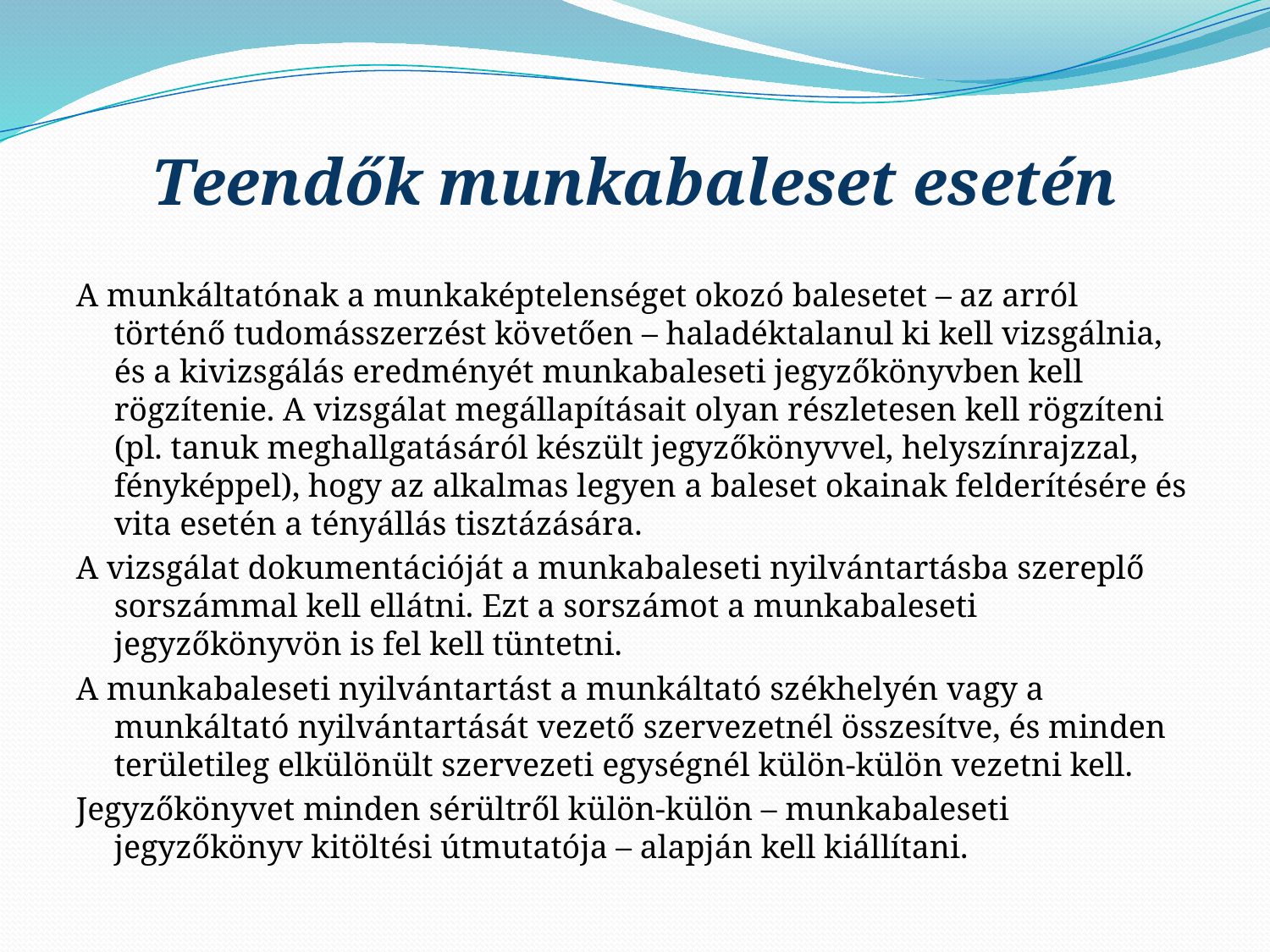

# Teendők munkabaleset esetén
A munkáltatónak a munkaképtelenséget okozó balesetet – az arról történő tudomásszerzést követően – haladéktalanul ki kell vizsgálnia, és a kivizsgálás eredményét munkabaleseti jegyzőkönyvben kell rögzítenie. A vizsgálat megállapításait olyan részletesen kell rögzíteni (pl. tanuk meghallgatásáról készült jegyzőkönyvvel, helyszínrajzzal, fényképpel), hogy az alkalmas legyen a baleset okainak felderítésére és vita esetén a tényállás tisztázására.
A vizsgálat dokumentációját a munkabaleseti nyilvántartásba szereplő sorszámmal kell ellátni. Ezt a sorszámot a munkabaleseti jegyzőkönyvön is fel kell tüntetni.
A munkabaleseti nyilvántartást a munkáltató székhelyén vagy a munkáltató nyilvántartását vezető szervezetnél összesítve, és minden területileg elkülönült szervezeti egységnél külön-külön vezetni kell.
Jegyzőkönyvet minden sérültről külön-külön – munkabaleseti jegyzőkönyv kitöltési útmutatója – alapján kell kiállítani.